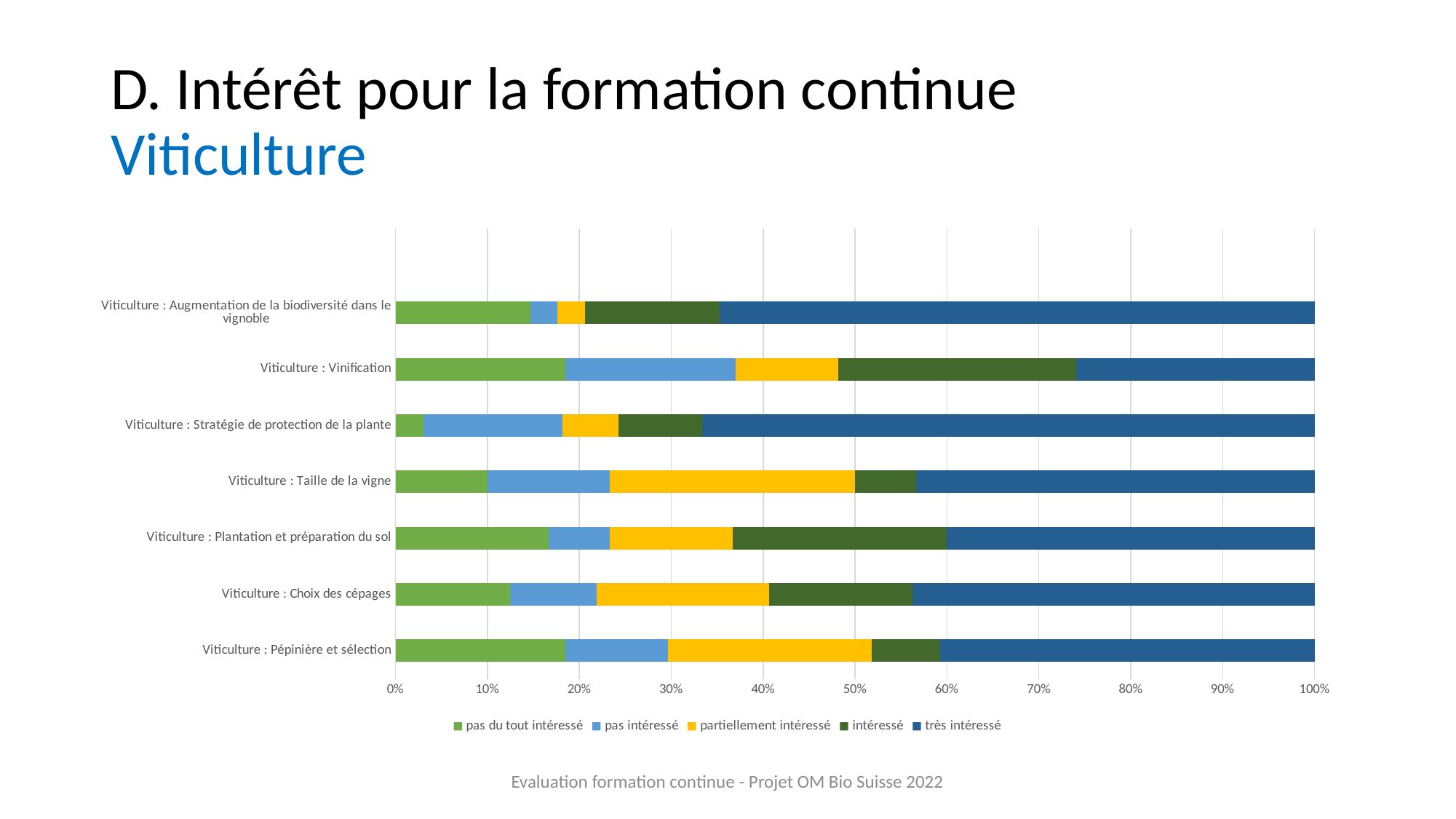

# D. Intérêt pour la formation continue Viticulture

### Chart

| Category | pas du tout intéressé | pas intéressé | partiellement intéressé | intéressé | très intéressé |
|---|---|---|---|---|---|
| Viticulture : Pépinière et sélection | 0.18518518518518517 | 0.1111111111111111 | 0.2222222222222222 | 0.07407407407407407 | 0.4074074074074074 |
| Viticulture : Choix des cépages | 0.125 | 0.09375 | 0.1875 | 0.15625 | 0.4375 |
| Viticulture : Plantation et préparation du sol | 0.16666666666666666 | 0.06666666666666667 | 0.13333333333333333 | 0.23333333333333334 | 0.4 |
| Viticulture : Taille de la vigne | 0.1 | 0.13333333333333333 | 0.26666666666666666 | 0.06666666666666667 | 0.43333333333333335 |
| Viticulture : Stratégie de protection de la plante | 0.030303030303030304 | 0.15151515151515152 | 0.06060606060606061 | 0.09090909090909091 | 0.6666666666666667 |
| Viticulture : Vinification | 0.18518518518518517 | 0.18518518518518517 | 0.1111111111111111 | 0.25925925925925924 | 0.25925925925925924 |
| Viticulture : Augmentation de la biodiversité dans le vignoble | 0.14705882352941177 | 0.029411764705882353 | 0.029411764705882353 | 0.14705882352941177 | 0.6470588235294118 |
Evaluation formation continue - Projet OM Bio Suisse 2022